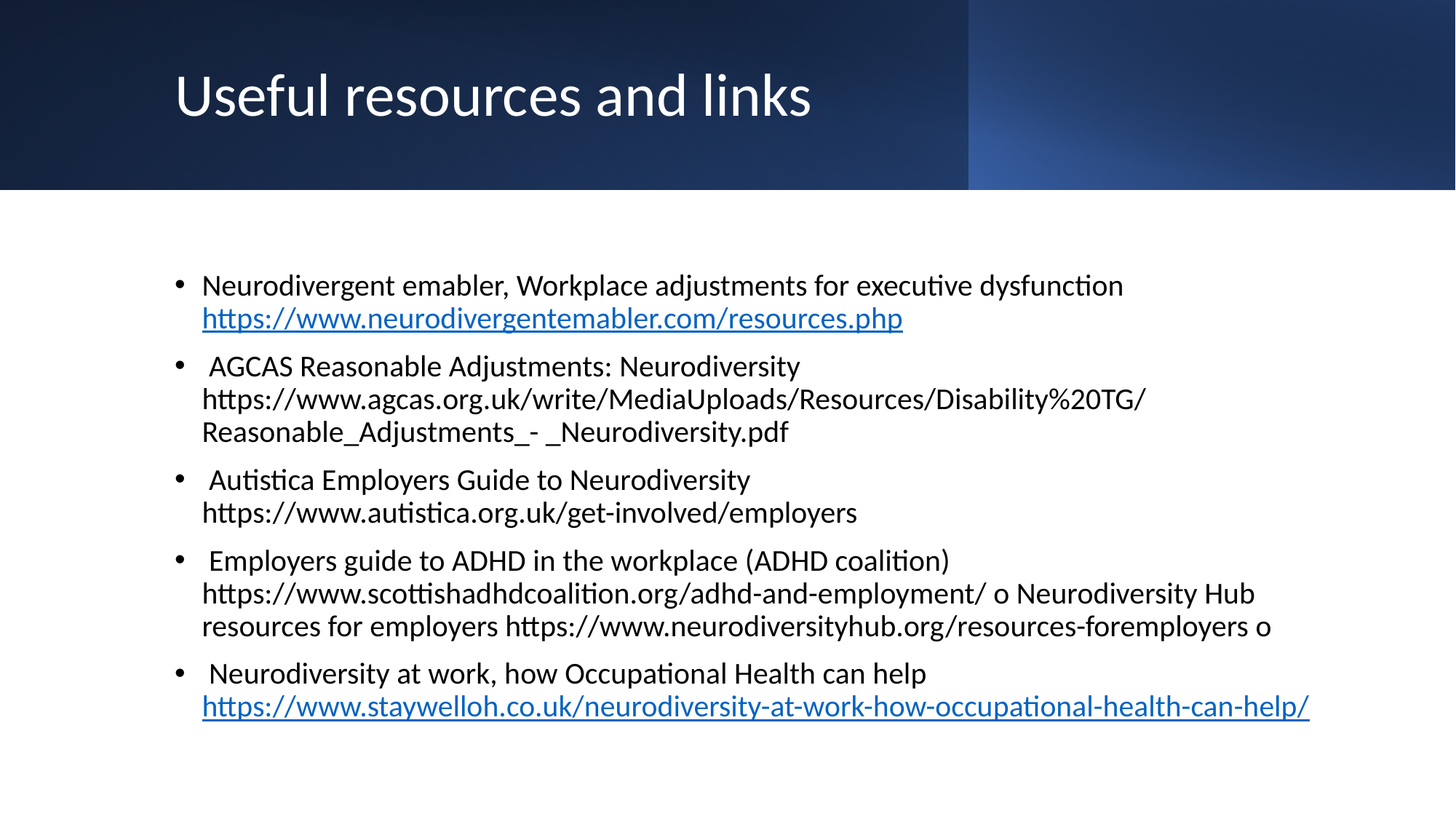

# Useful resources and links
Neurodivergent emabler, Workplace adjustments for executive dysfunction https://www.neurodivergentemabler.com/resources.php
 AGCAS Reasonable Adjustments: Neurodiversity https://www.agcas.org.uk/write/MediaUploads/Resources/Disability%20TG/Reasonable_Adjustments_- _Neurodiversity.pdf
 Autistica Employers Guide to Neurodiversity https://www.autistica.org.uk/get-involved/employers
 Employers guide to ADHD in the workplace (ADHD coalition) https://www.scottishadhdcoalition.org/adhd-and-employment/ o Neurodiversity Hub resources for employers https://www.neurodiversityhub.org/resources-foremployers o
 Neurodiversity at work, how Occupational Health can help https://www.staywelloh.co.uk/neurodiversity-at-work-how-occupational-health-can-help/